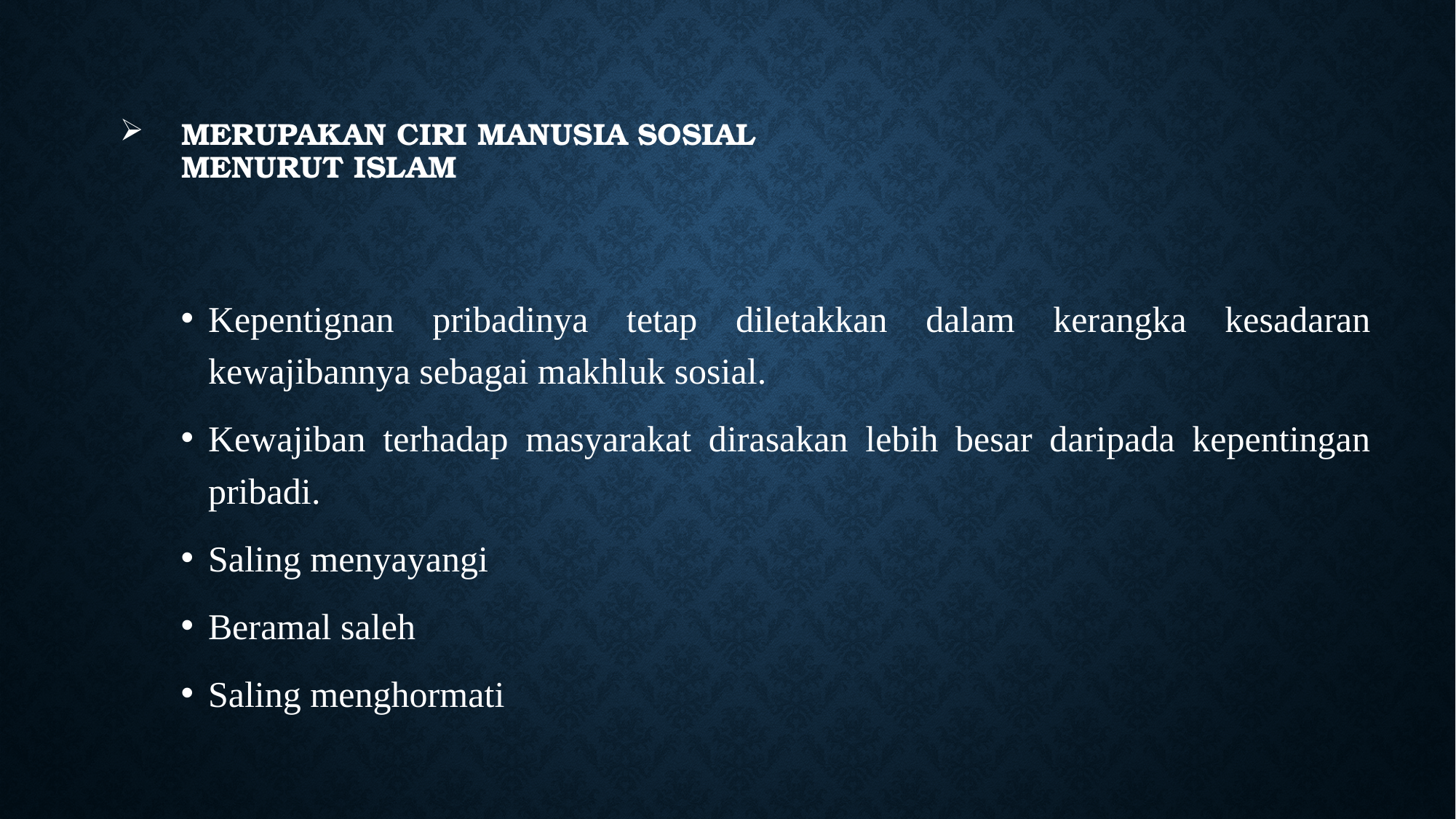

# merupakan ciri manusia sosial menurut Islam
Kepentignan pribadinya tetap diletakkan dalam kerangka kesadaran kewajibannya sebagai makhluk sosial.
Kewajiban terhadap masyarakat dirasakan lebih besar daripada kepentingan pribadi.
Saling menyayangi
Beramal saleh
Saling menghormati